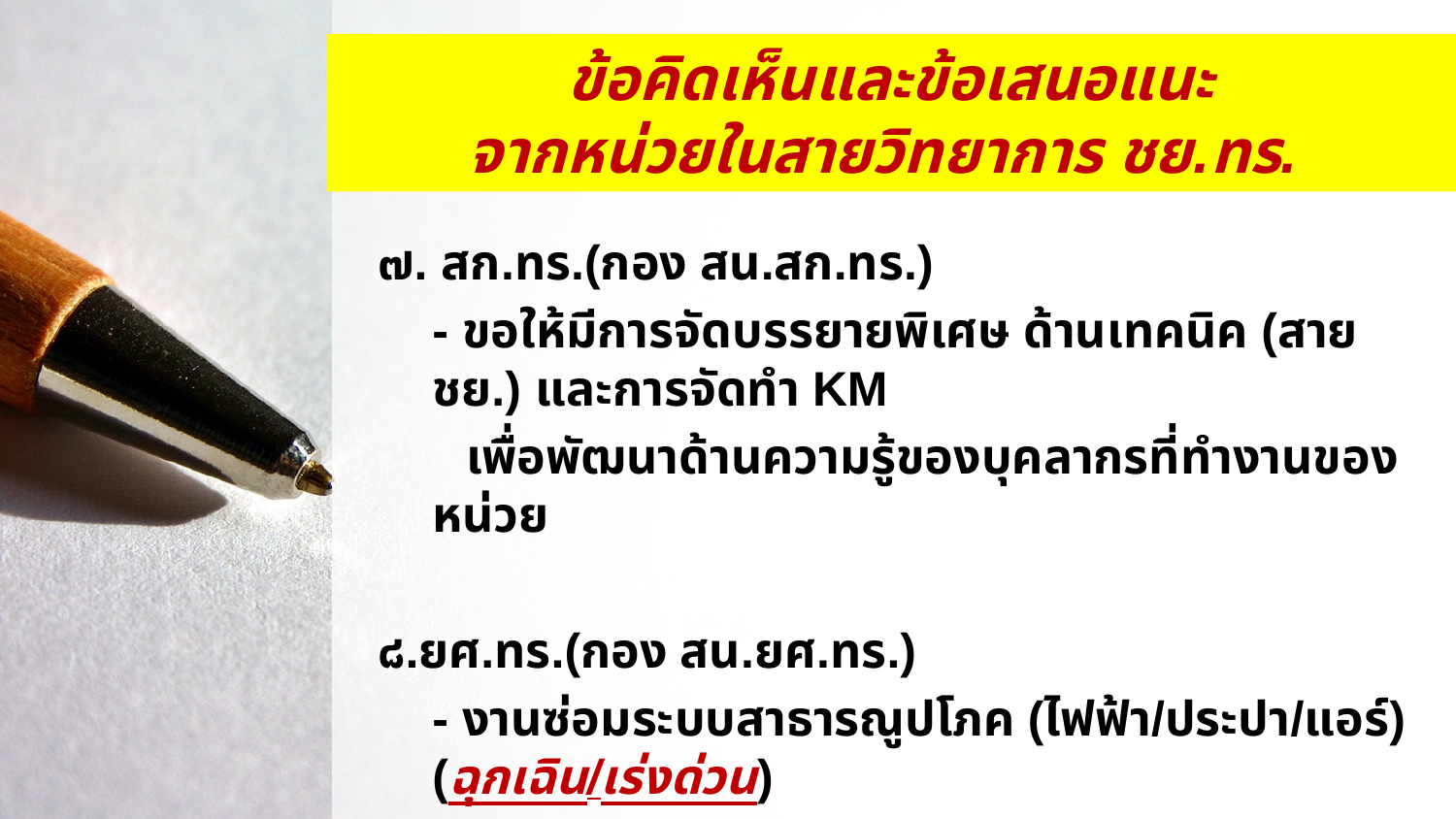

# ข้อคิดเห็นและข้อเสนอแนะ จากหน่วยในสายวิทยาการ ชย.ทร.

๗. สก.ทร.(กอง สน.สก.ทร.)
	- ขอให้มีการจัดบรรยายพิเศษ ด้านเทคนิค (สาย ชย.) และการจัดทำ KM
       เพื่อพัฒนาด้านความรู้ของบุคลากรที่ทำงานของหน่วย

๘.ยศ.ทร.(กอง สน.ยศ.ทร.)
   	- งานซ่อมระบบสาธารณูปโภค (ไฟฟ้า/ประปา/แอร์) (ฉุกเฉิน/เร่งด่วน)
        มีข้อจำกัดด้านงบประมาณ